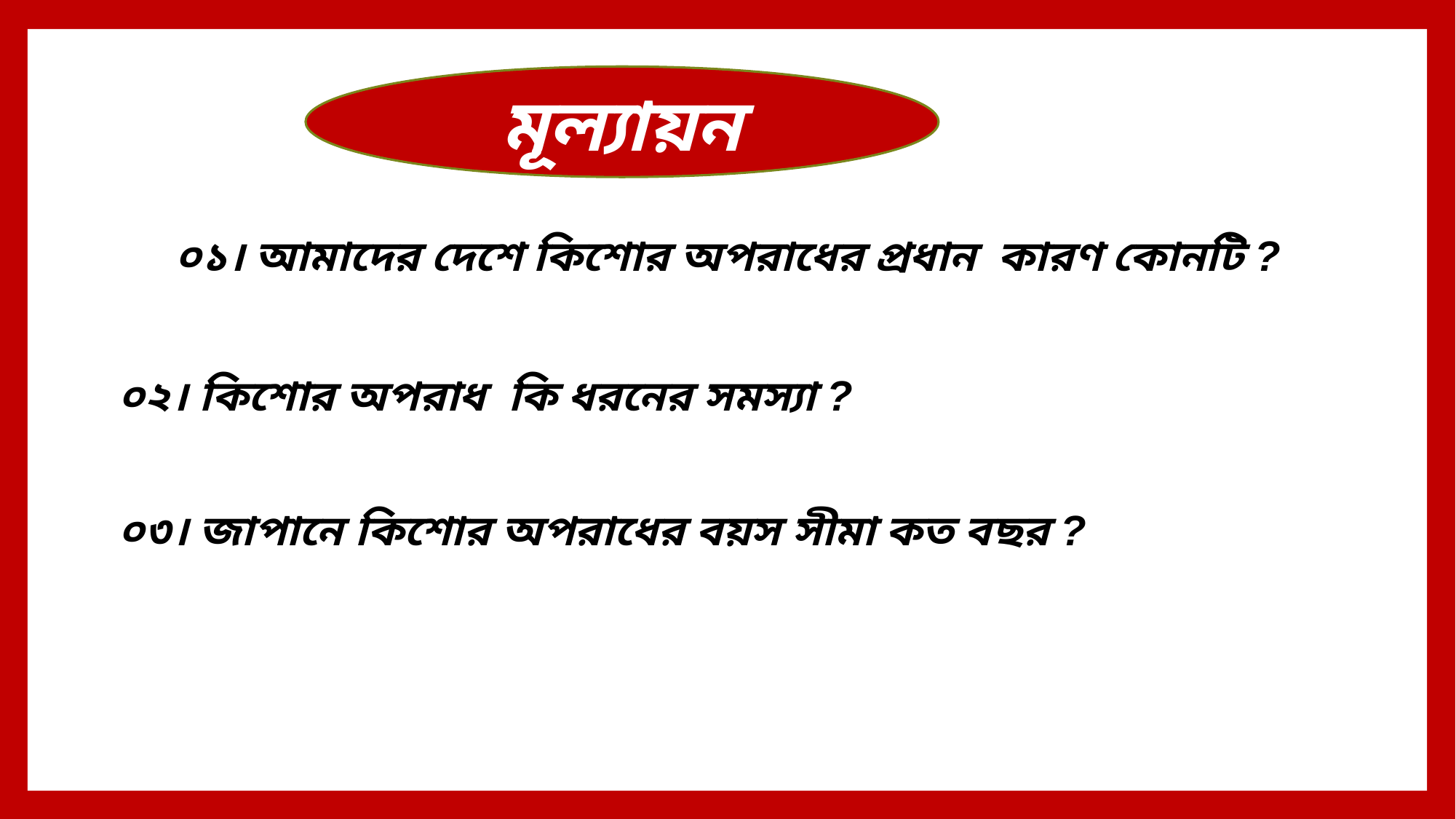

মূল্যায়ন
০১। আমাদের দেশে কিশোর অপরাধের প্রধান  কারণ কোনটি ?
০২। কিশোর অপরাধ  কি ধরনের সমস্যা ?
০৩। জাপানে কিশোর অপরাধের বয়স সীমা কত বছর ?